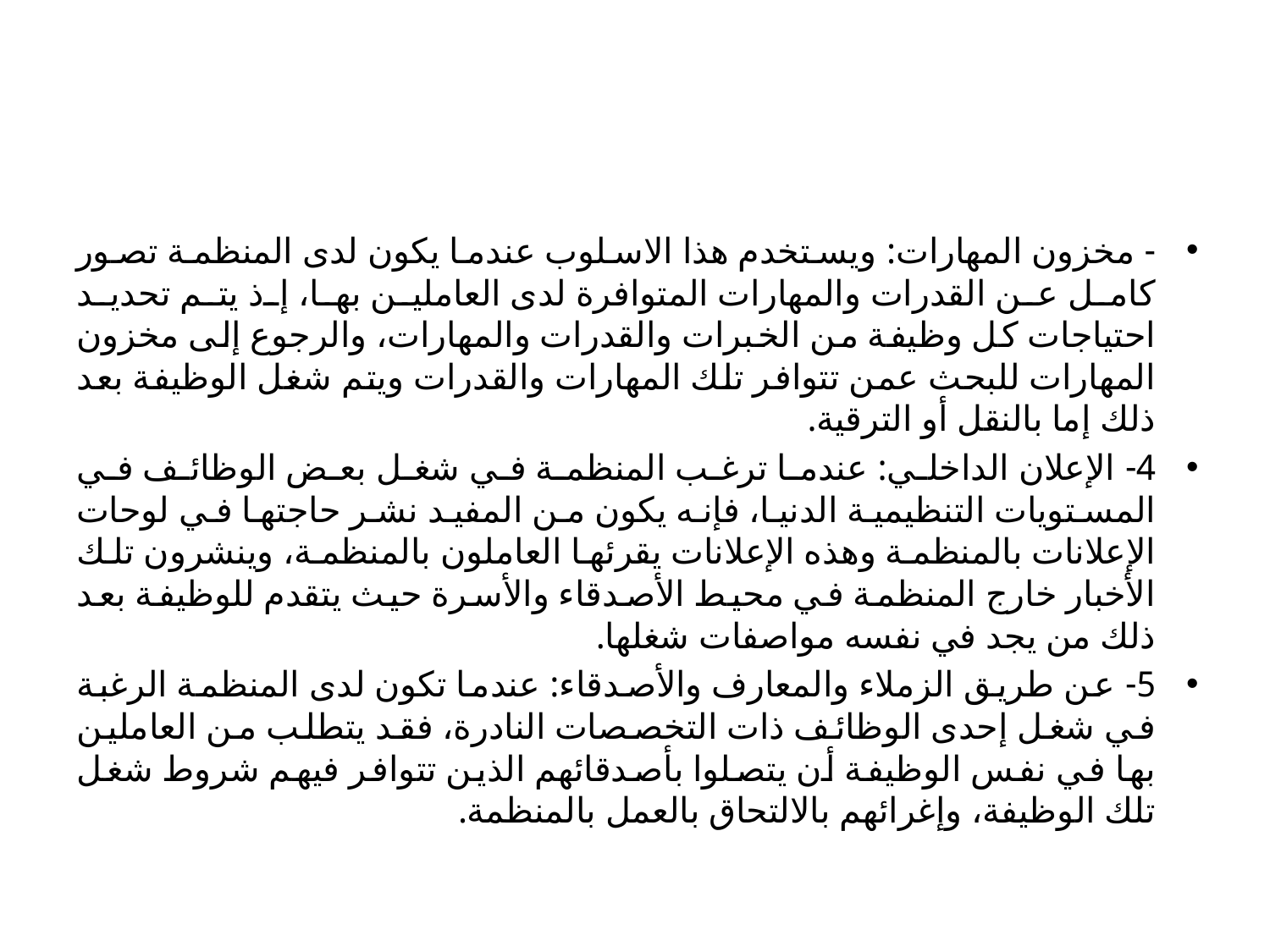

#
- مخزون المهارات: ويستخدم هذا الاسلوب عندما يكون لدى المنظمة تصور كامل عن القدرات والمهارات المتوافرة لدى العاملين بها، إذ يتم تحديد احتياجات كل وظيفة من الخبرات والقدرات والمهارات، والرجوع إلى مخزون المهارات للبحث عمن تتوافر تلك المهارات والقدرات ويتم شغل الوظيفة بعد ذلك إما بالنقل أو الترقية.
4- الإعلان الداخلي: عندما ترغب المنظمة في شغل بعض الوظائف في المستويات التنظيمية الدنيا، فإنه يكون من المفيد نشر حاجتها في لوحات الإعلانات بالمنظمة وهذه الإعلانات يقرئها العاملون بالمنظمة، وينشرون تلك الأخبار خارج المنظمة في محيط الأصدقاء والأسرة حيث يتقدم للوظيفة بعد ذلك من يجد في نفسه مواصفات شغلها.
5- عن طريق الزملاء والمعارف والأصدقاء: عندما تكون لدى المنظمة الرغبة في شغل إحدى الوظائف ذات التخصصات النادرة، فقد يتطلب من العاملين بها في نفس الوظيفة أن يتصلوا بأصدقائهم الذين تتوافر فيهم شروط شغل تلك الوظيفة، وإغرائهم بالالتحاق بالعمل بالمنظمة.